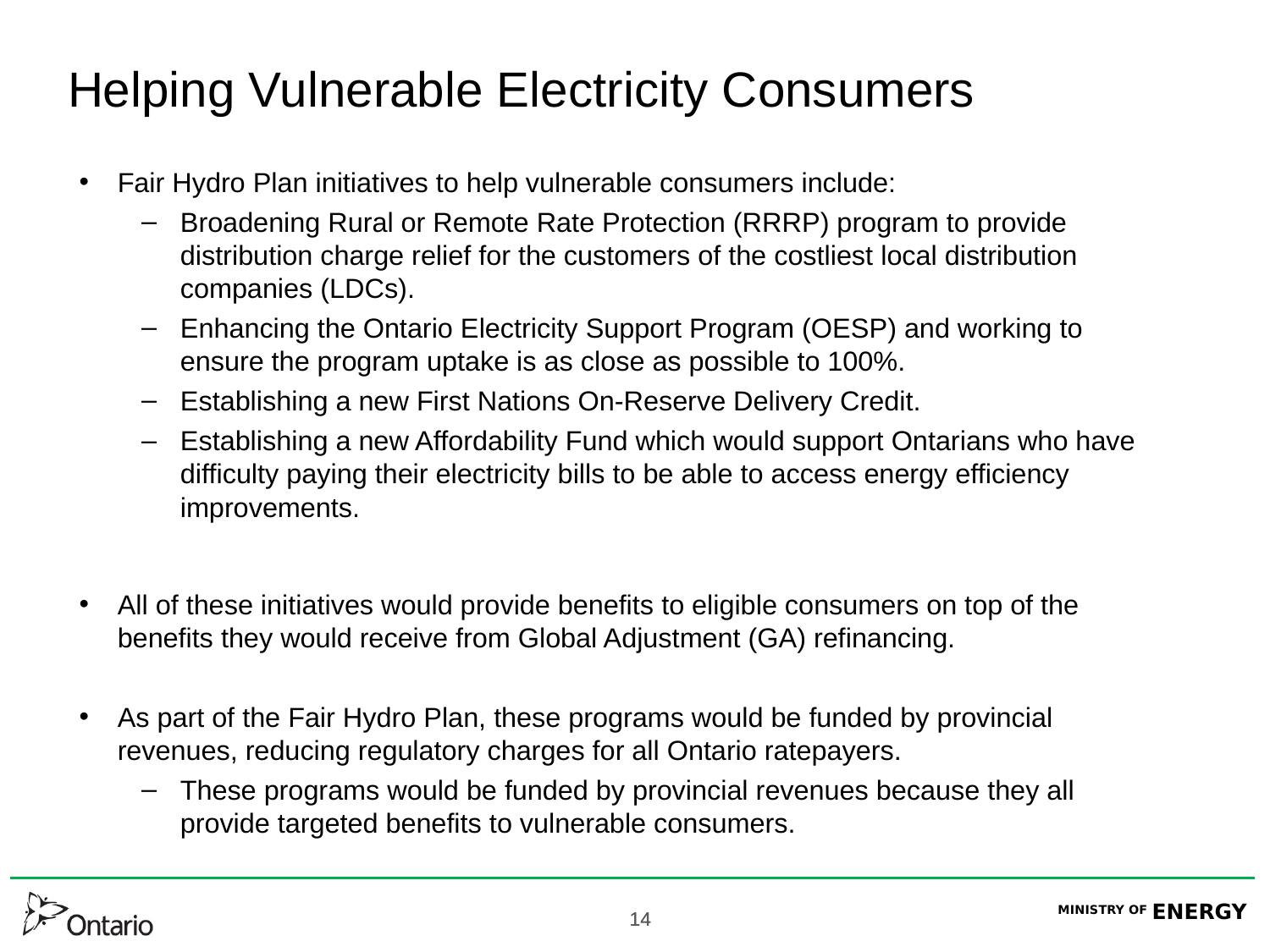

# Helping Vulnerable Electricity Consumers
Fair Hydro Plan initiatives to help vulnerable consumers include:
Broadening Rural or Remote Rate Protection (RRRP) program to provide distribution charge relief for the customers of the costliest local distribution companies (LDCs).
Enhancing the Ontario Electricity Support Program (OESP) and working to  ensure the program uptake is as close as possible to 100%.
Establishing a new First Nations On-Reserve Delivery Credit.
Establishing a new Affordability Fund which would support Ontarians who have difficulty paying their electricity bills to be able to access energy efficiency improvements.

All of these initiatives would provide benefits to eligible consumers on top of the benefits they would receive from Global Adjustment (GA) refinancing.

As part of the Fair Hydro Plan, these programs would be funded by provincial revenues, reducing regulatory charges for all Ontario ratepayers.
These programs would be funded by provincial revenues because they all provide targeted benefits to vulnerable consumers.